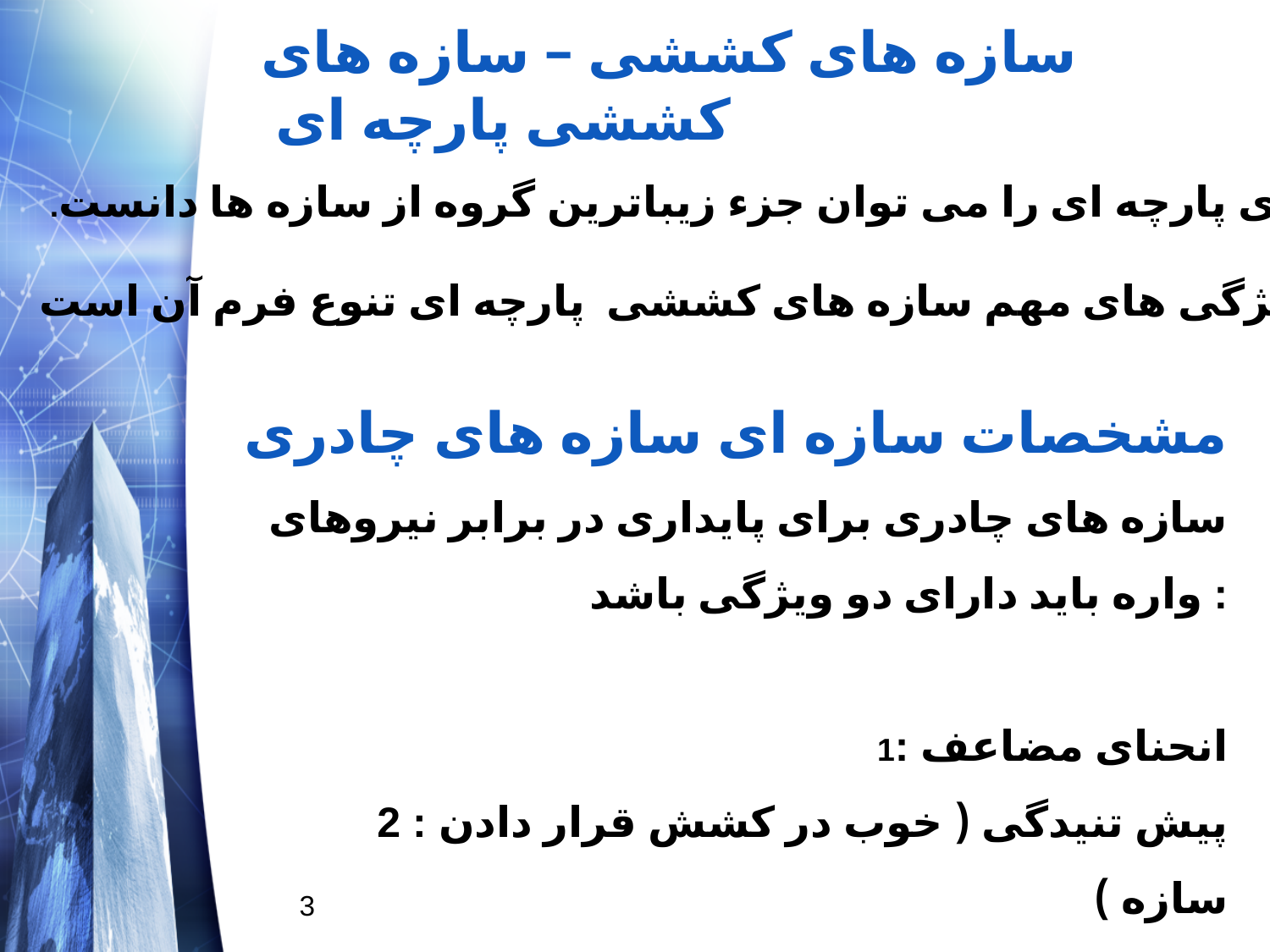

# سازه های کششی – سازه های کششی پارچه ای
.سازه های پارچه ای را می توان جزء زیباترین گروه از سازه ها دانست
یکی از ویژگی های مهم سازه های کششی  پارچه ای تنوع فرم آن است
مشخصات سازه ای سازه های چادری
سازه های چادری برای پایداری در برابر نیروهای واره باید دارای دو ویژگی باشد :

1: انحنای مضاعف
2 : پیش تنیدگی ( خوب در کشش قرار دادن سازه )
3